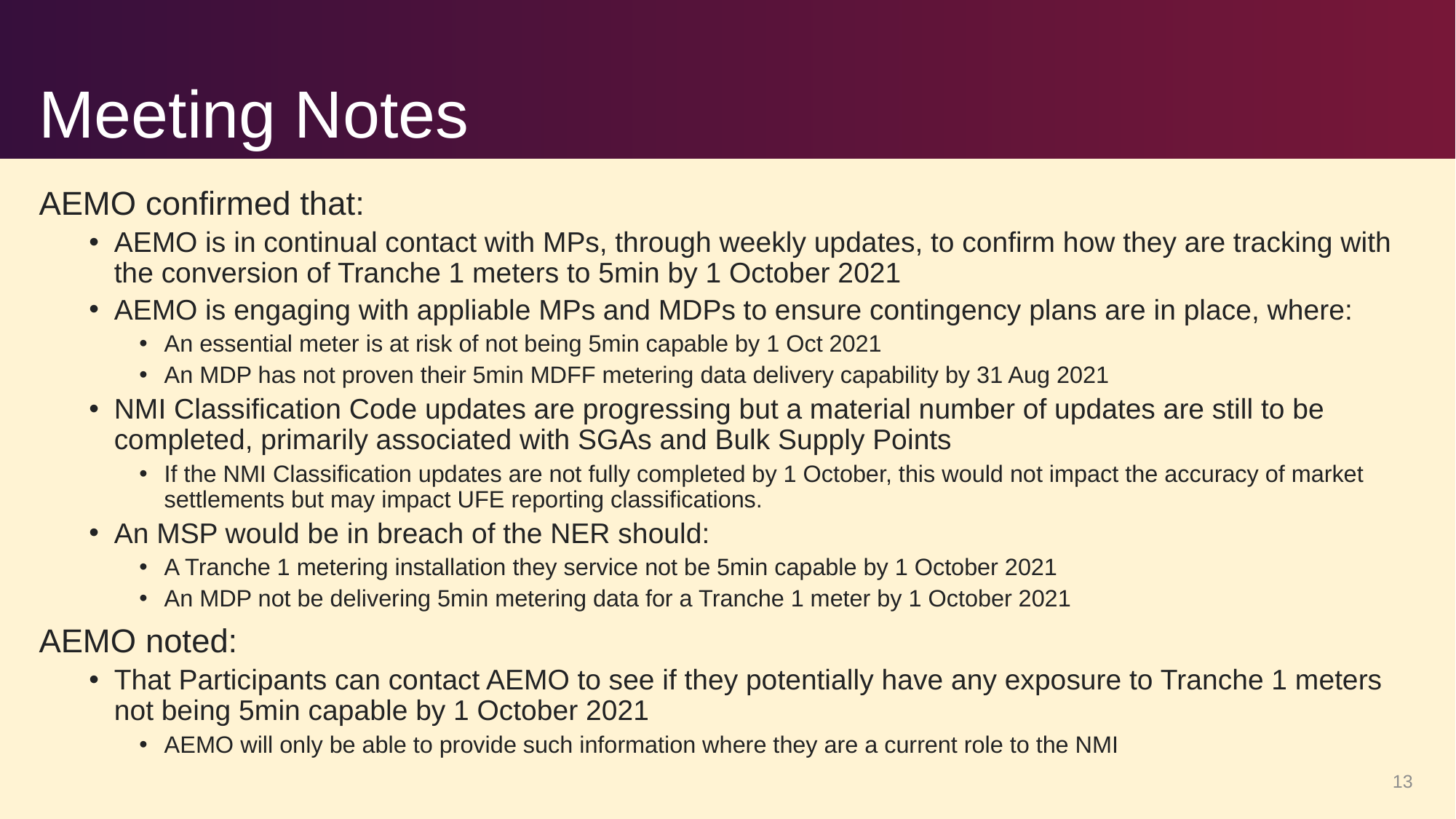

# Meeting Notes
AEMO confirmed that:
AEMO is in continual contact with MPs, through weekly updates, to confirm how they are tracking with the conversion of Tranche 1 meters to 5min by 1 October 2021
AEMO is engaging with appliable MPs and MDPs to ensure contingency plans are in place, where:
An essential meter is at risk of not being 5min capable by 1 Oct 2021
An MDP has not proven their 5min MDFF metering data delivery capability by 31 Aug 2021
NMI Classification Code updates are progressing but a material number of updates are still to be completed, primarily associated with SGAs and Bulk Supply Points
If the NMI Classification updates are not fully completed by 1 October, this would not impact the accuracy of market settlements but may impact UFE reporting classifications.
An MSP would be in breach of the NER should:
A Tranche 1 metering installation they service not be 5min capable by 1 October 2021
An MDP not be delivering 5min metering data for a Tranche 1 meter by 1 October 2021
AEMO noted:
That Participants can contact AEMO to see if they potentially have any exposure to Tranche 1 meters not being 5min capable by 1 October 2021
AEMO will only be able to provide such information where they are a current role to the NMI
13